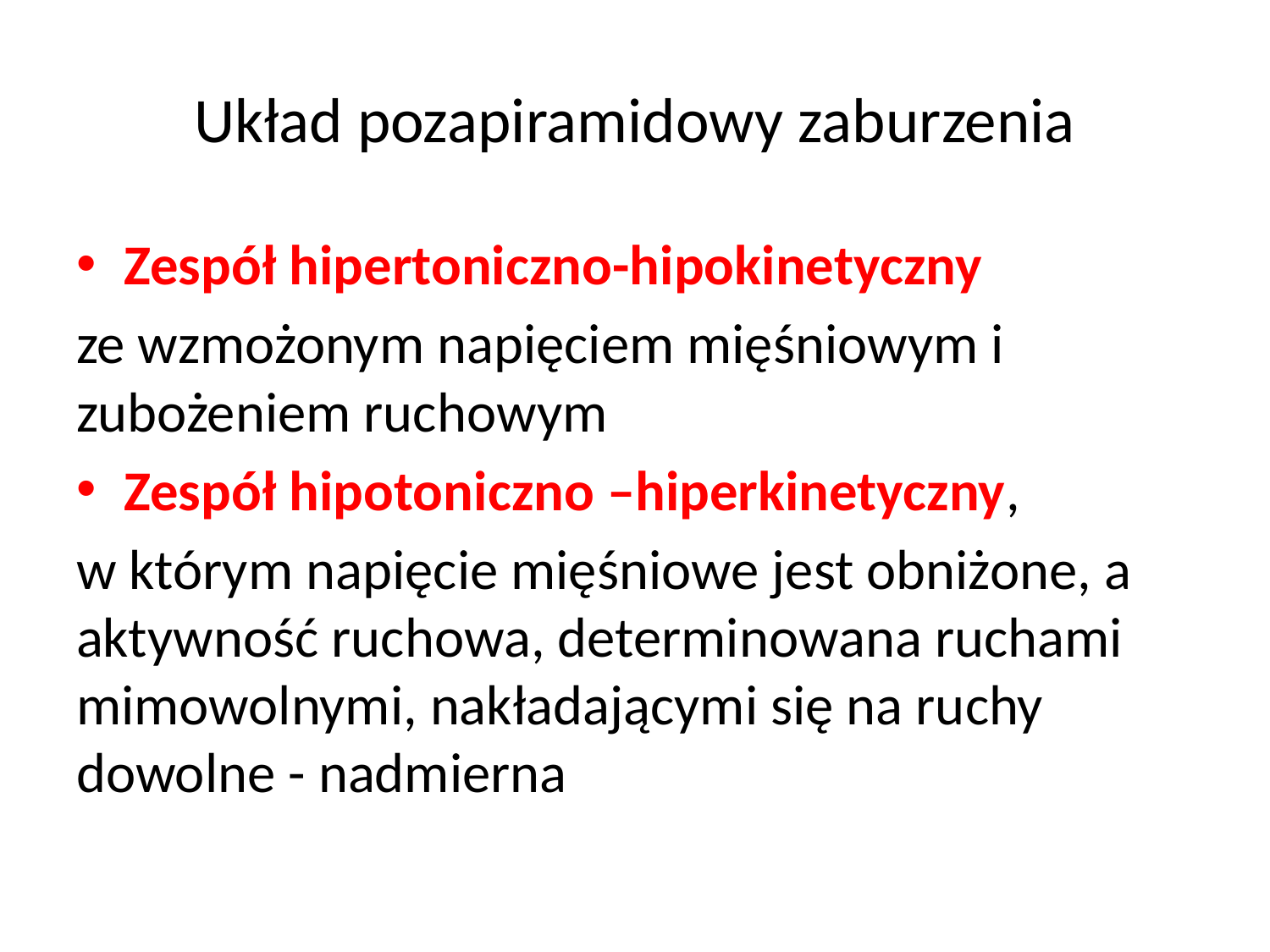

# Układ pozapiramidowy zaburzenia
Zespół hipertoniczno-hipokinetyczny
ze wzmożonym napięciem mięśniowym i zubożeniem ruchowym
Zespół hipotoniczno –hiperkinetyczny,
w którym napięcie mięśniowe jest obniżone, a aktywność ruchowa, determinowana ruchami mimowolnymi, nakładającymi się na ruchy dowolne - nadmierna